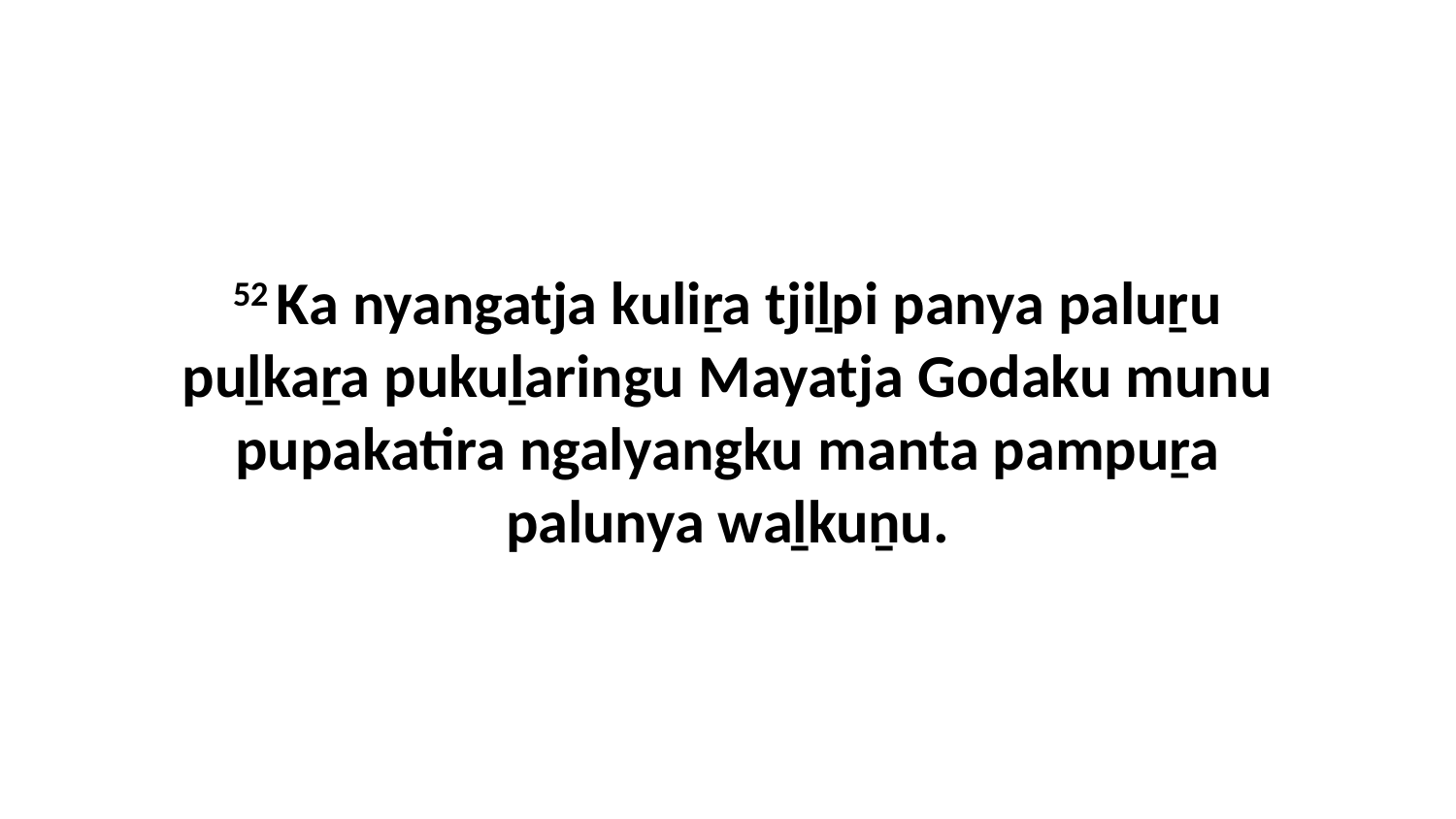

52 Ka nyangatja kuliṟa tjiḻpi panya paluṟu puḻkaṟa pukuḻaringu Mayatja Godaku munu pupakatira ngalyangku manta pampuṟa palunya waḻkuṉu.